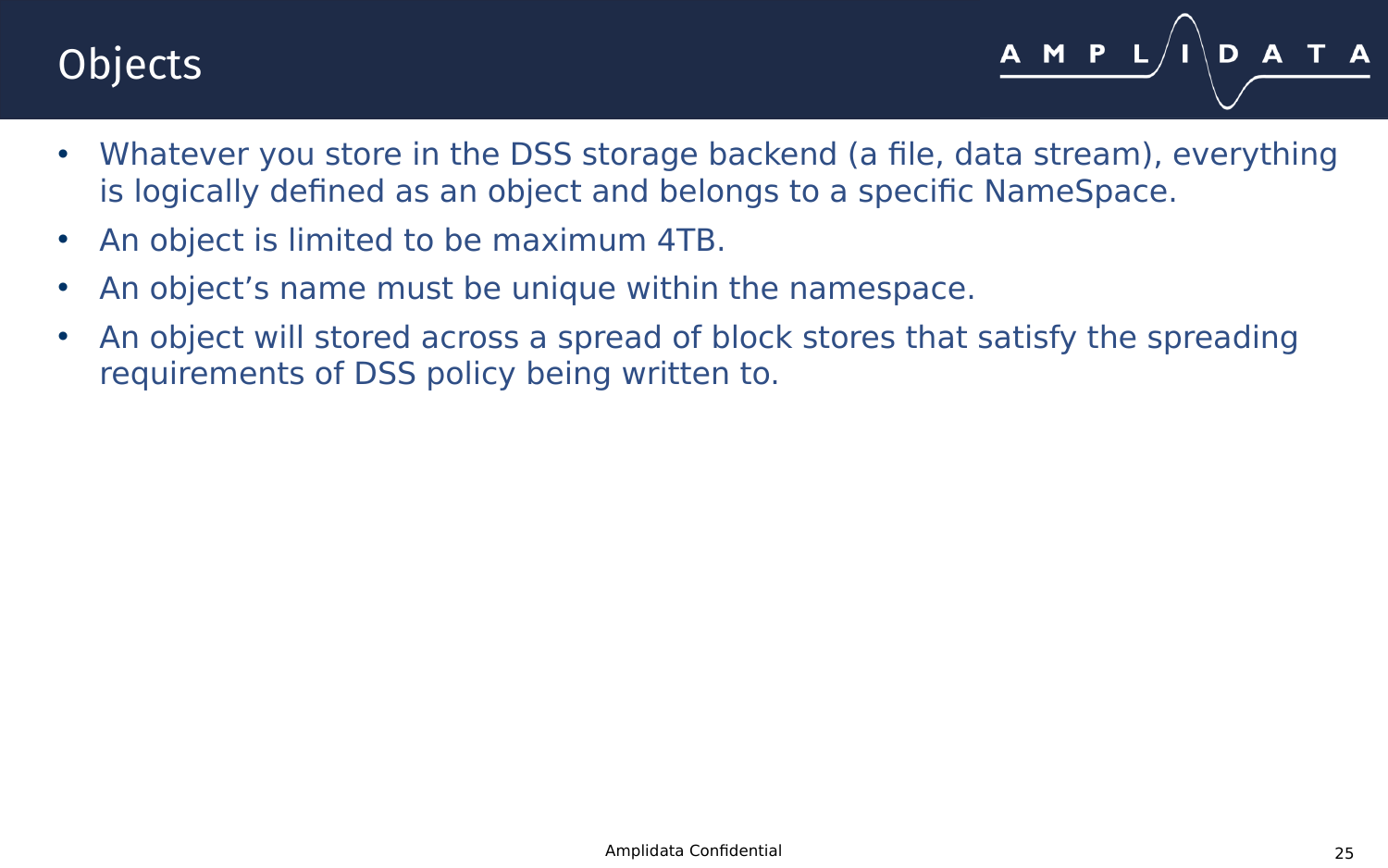

# Objects
Whatever you store in the DSS storage backend (a file, data stream), everything is logically defined as an object and belongs to a specific NameSpace.
An object is limited to be maximum 4TB.
An object’s name must be unique within the namespace.
An object will stored across a spread of block stores that satisfy the spreading requirements of DSS policy being written to.

Amplidata Confidential
25